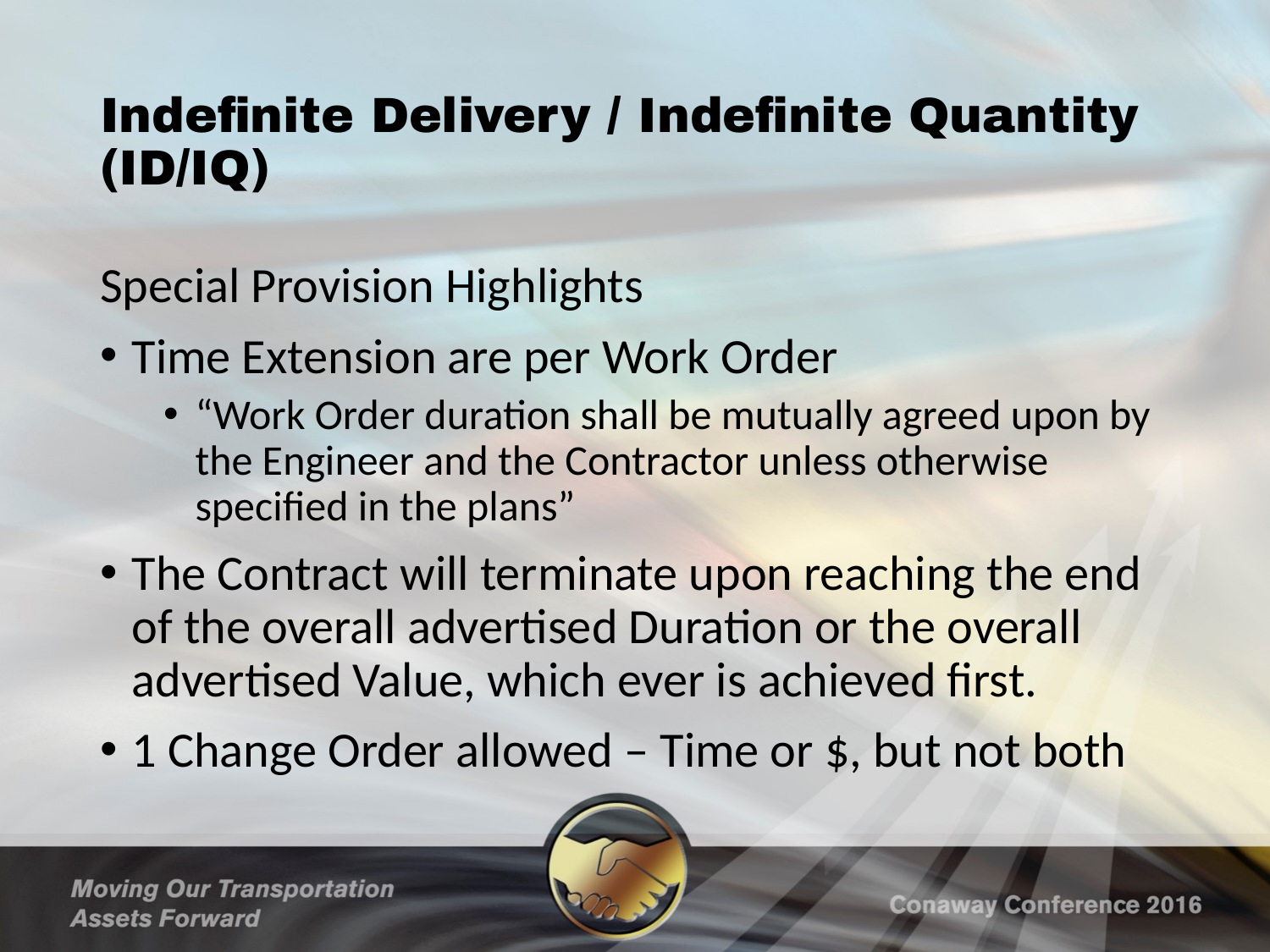

# Indefinite Delivery / Indefinite Quantity (ID/IQ)
Special Provision Highlights
Time Extension are per Work Order
“Work Order duration shall be mutually agreed upon by the Engineer and the Contractor unless otherwise specified in the plans”
The Contract will terminate upon reaching the end of the overall advertised Duration or the overall advertised Value, which ever is achieved first.
1 Change Order allowed – Time or $, but not both